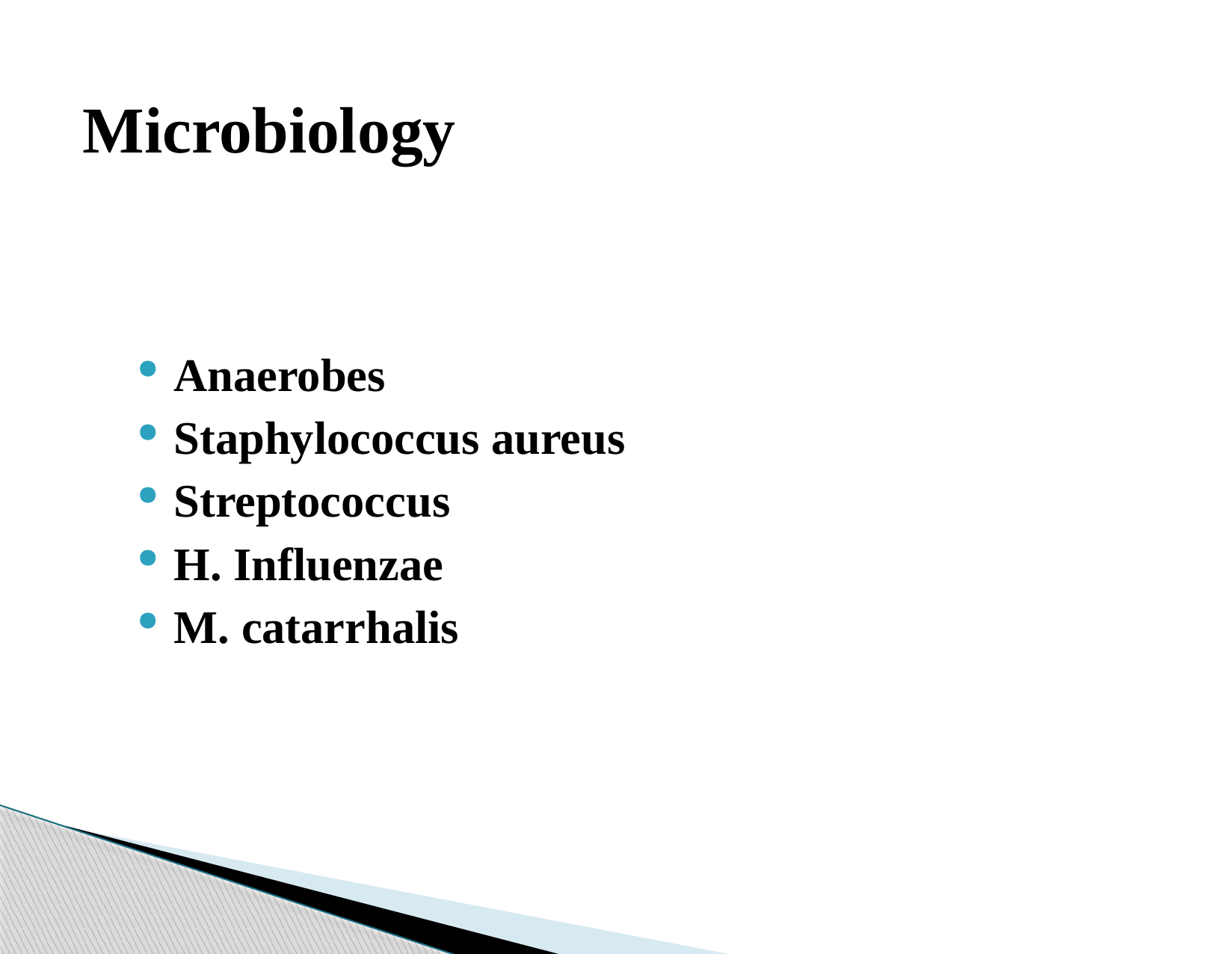

# Microbiology
Anaerobes
Staphylococcus aureus
Streptococcus
H. Influenzae
M. catarrhalis